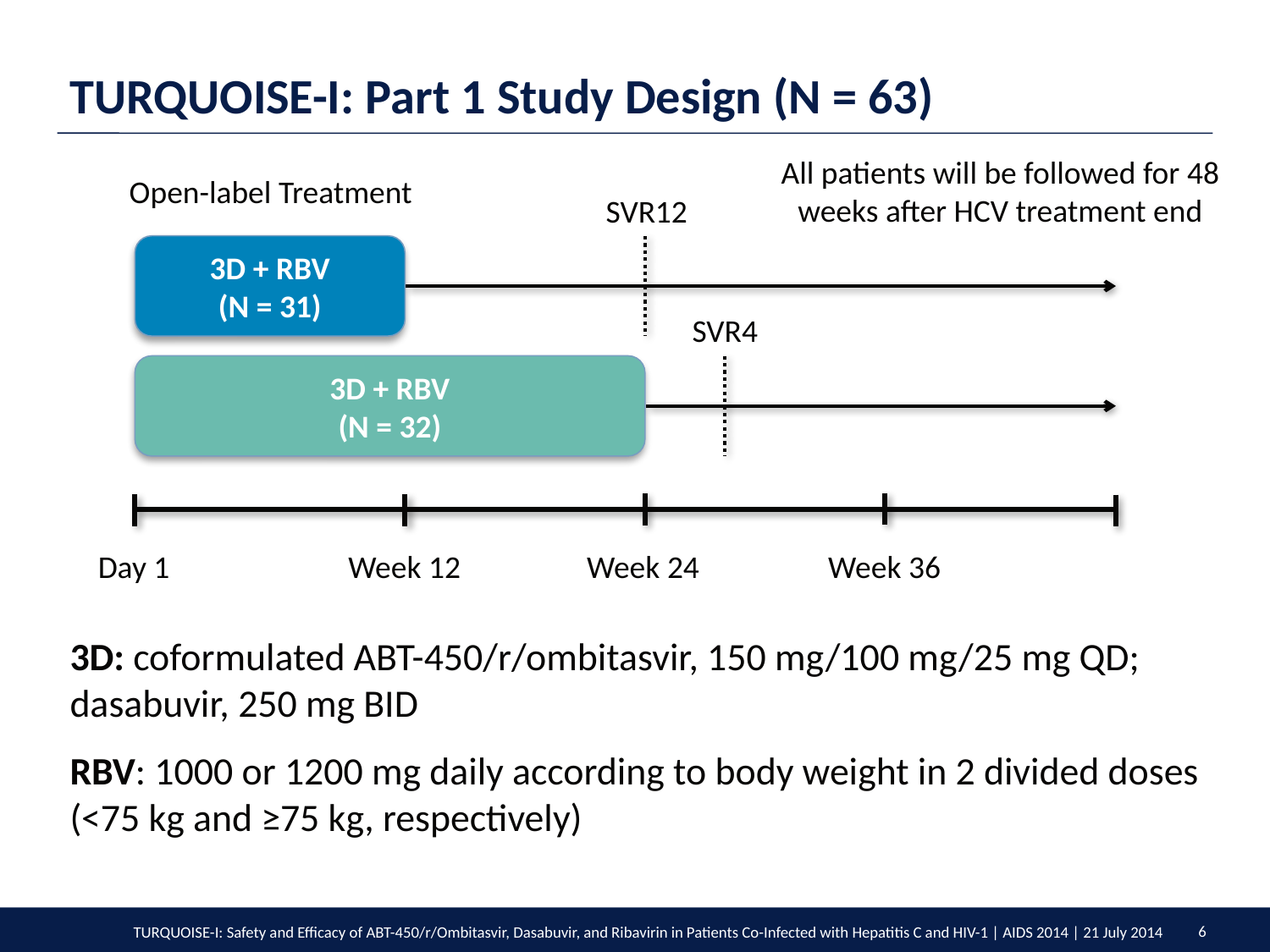

# TURQUOISE-I: Part 1 Study Design (N = 63)
All patients will be followed for 48 weeks after HCV treatment end
Open-label Treatment
SVR12
3D + RBV
(N = 31)
SVR4
3D + RBV
(N = 32)
Week 24
Week 36
Day 1
Week 12
3D: coformulated ABT-450/r/ombitasvir, 150 mg/100 mg/25 mg QD; dasabuvir, 250 mg BID
RBV: 1000 or 1200 mg daily according to body weight in 2 divided doses (<75 kg and ≥75 kg, respectively)